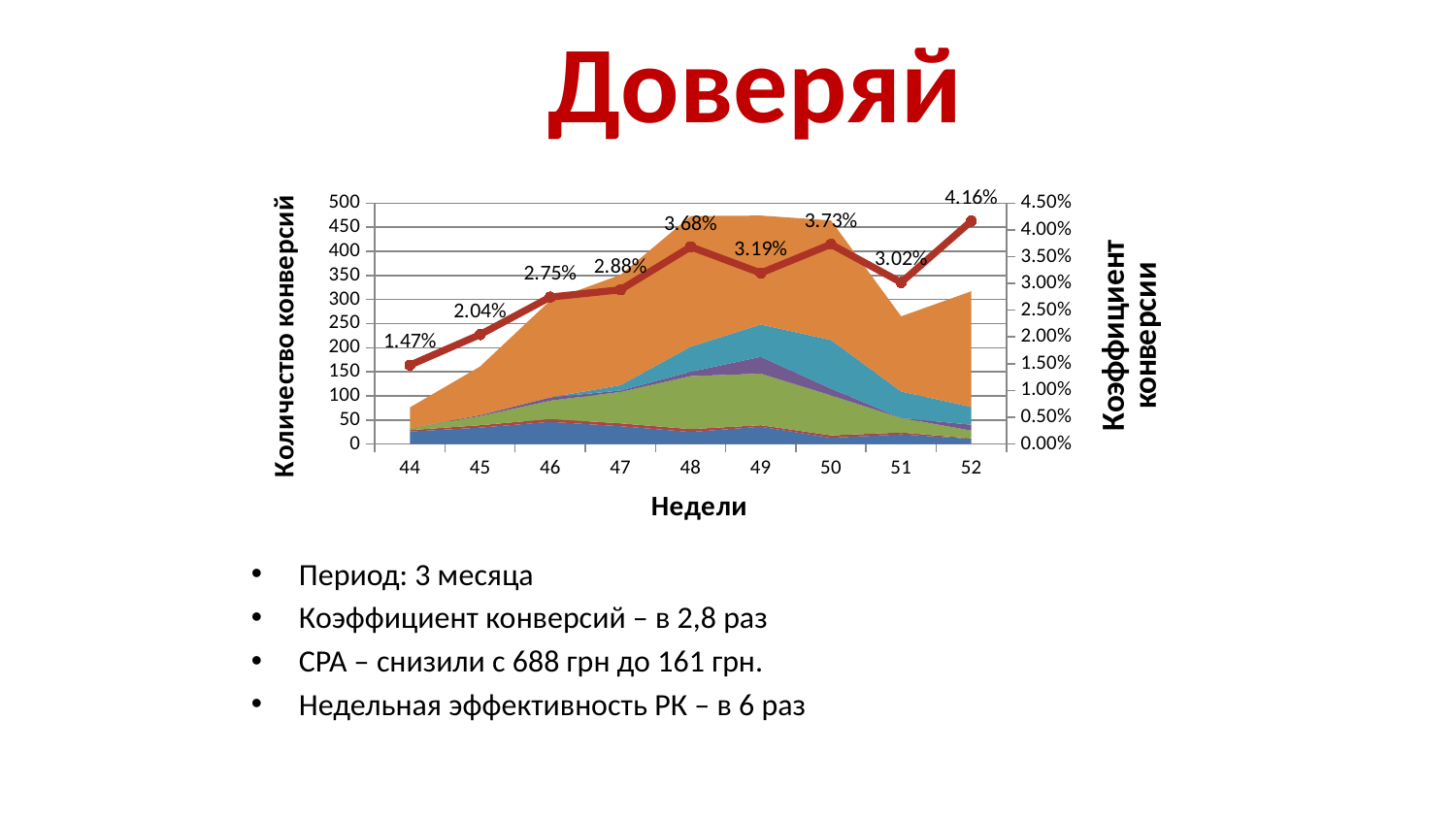

# Доверяй

### Chart

| Category | Охватные ресурсы | Тематические ресурсы | GDN | Социальные сети | REMARKETING | Поиск |  |
|---|---|---|---|---|---|---|---|
| 44 | 26.0 | 3.0 | 4.0 | 0.0 | 0.0 | 43.0 | 0.014737250339344579 |
| 45 | 34.0 | 5.0 | 19.0 | 2.0 | 0.0 | 101.0 | 0.02044164037854891 |
| 46 | 46.0 | 6.0 | 38.0 | 7.0 | 0.0 | 201.0 | 0.027452786734223883 |
| 47 | 37.0 | 6.0 | 65.0 | 3.0 | 11.0 | 229.0 | 0.028810558506357633 |
| 48 | 25.0 | 6.0 | 110.0 | 9.0 | 52.0 | 271.0 | 0.036827852998065805 |
| 49 | 36.0 | 3.0 | 107.0 | 35.0 | 67.0 | 226.0 | 0.03194267729190385 |
| 50 | 13.0 | 5.0 | 83.0 | 14.0 | 101.0 | 248.0 | 0.03730088849755863 |
| 51 | 20.0 | 4.0 | 30.0 | 0.0 | 55.0 | 156.0 | 0.03017972193964055 |
| 52 | 11.0 | 1.0 | 16.0 | 12.0 | 37.0 | 240.0 | 0.041634038110153954 |
Период: 3 месяца
Коэффициент конверсий – в 2,8 раз
CPA – снизили с 688 грн до 161 грн.
Недельная эффективность РК – в 6 раз